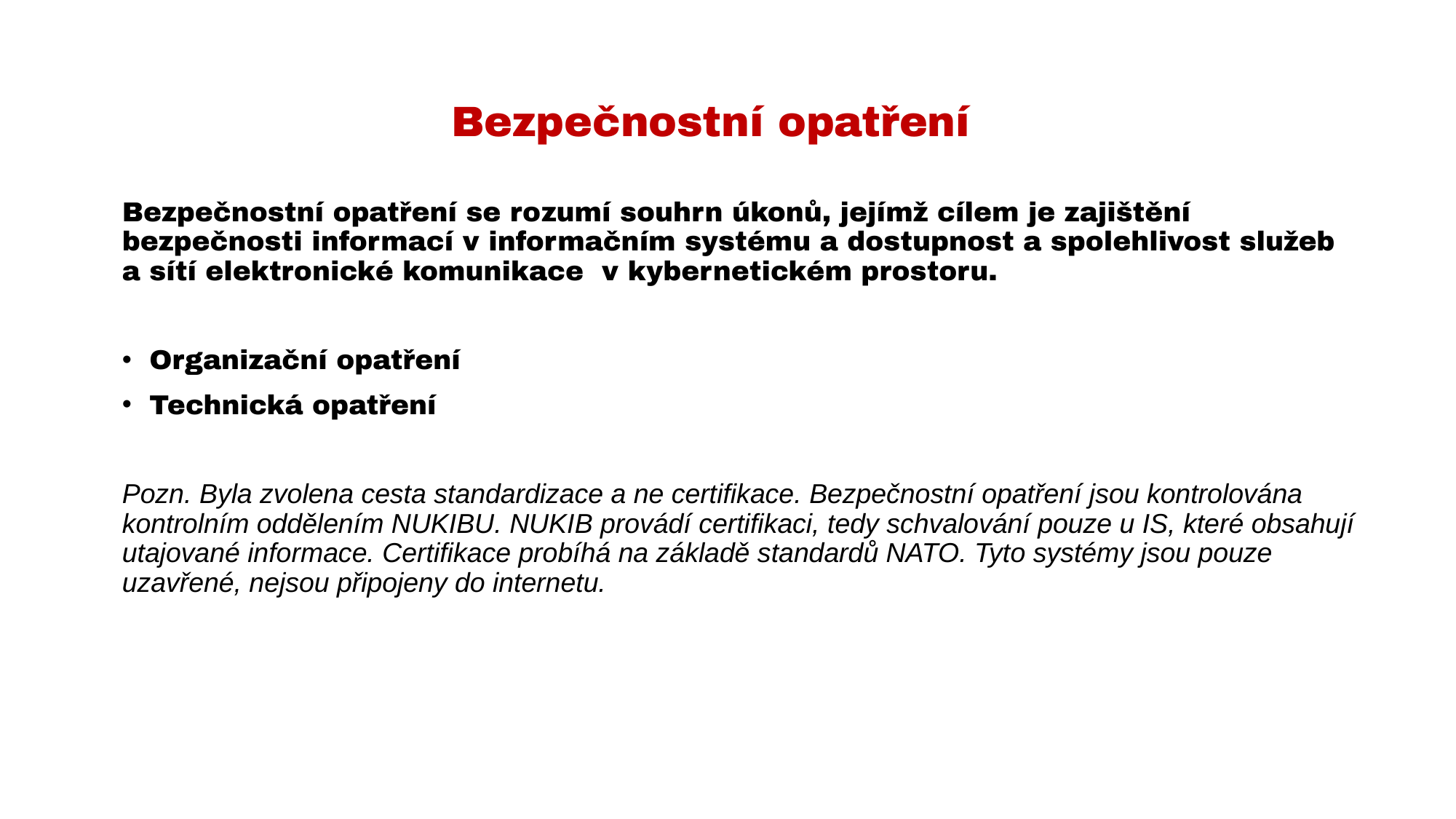

# Bezpečnostní opatření
Bezpečnostní opatření se rozumí souhrn úkonů, jejímž cílem je zajištění bezpečnosti informací v informačním systému a dostupnost a spolehlivost služeb a sítí elektronické komunikace  v kybernetickém prostoru.

Organizační opatření
Technická opatření

Pozn. Byla zvolena cesta standardizace a ne certifikace. Bezpečnostní opatření jsou kontrolována kontrolním oddělením NUKIBU. NUKIB provádí certifikaci, tedy schvalování pouze u IS, které obsahují utajované informace. Certifikace probíhá na základě standardů NATO. Tyto systémy jsou pouze uzavřené, nejsou připojeny do internetu.